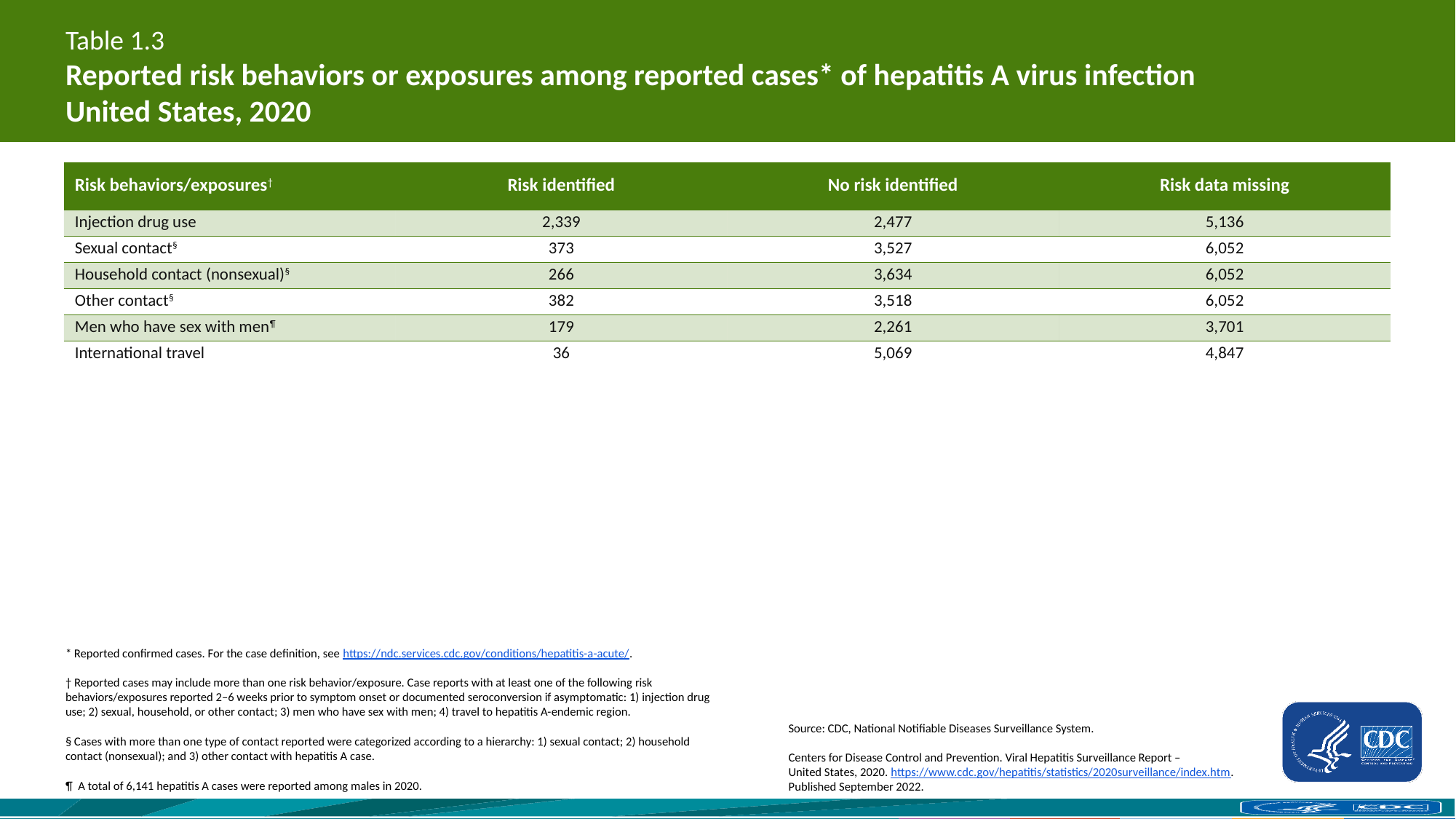

# Table 1.3 Reported risk behaviors or exposures among reported cases* of hepatitis A virus infection United States, 2020
| Risk behaviors/exposures† | Risk identified | No risk identified | Risk data missing |
| --- | --- | --- | --- |
| Injection drug use | 2,339 | 2,477 | 5,136 |
| Sexual contact§ | 373 | 3,527 | 6,052 |
| Household contact (nonsexual)§ | 266 | 3,634 | 6,052 |
| Other contact§ | 382 | 3,518 | 6,052 |
| Men who have sex with men¶ | 179 | 2,261 | 3,701 |
| International travel | 36 | 5,069 | 4,847 |
* Reported confirmed cases. For the case definition, see https://ndc.services.cdc.gov/conditions/hepatitis-a-acute/.
† Reported cases may include more than one risk behavior/exposure. Case reports with at least one of the following risk behaviors/exposures reported 2–6 weeks prior to symptom onset or documented seroconversion if asymptomatic: 1) injection drug use; 2) sexual, household, or other contact; 3) men who have sex with men; 4) travel to hepatitis A-endemic region.
§ Cases with more than one type of contact reported were categorized according to a hierarchy: 1) sexual contact; 2) household contact (nonsexual); and 3) other contact with hepatitis A case.
¶  A total of 6,141 hepatitis A cases were reported among males in 2020.
Source: CDC, National Notifiable Diseases Surveillance System.

Centers for Disease Control and Prevention. Viral Hepatitis Surveillance Report – United States, 2020. https://www.cdc.gov/hepatitis/statistics/2020surveillance/index.htm. 
Published September 2022.